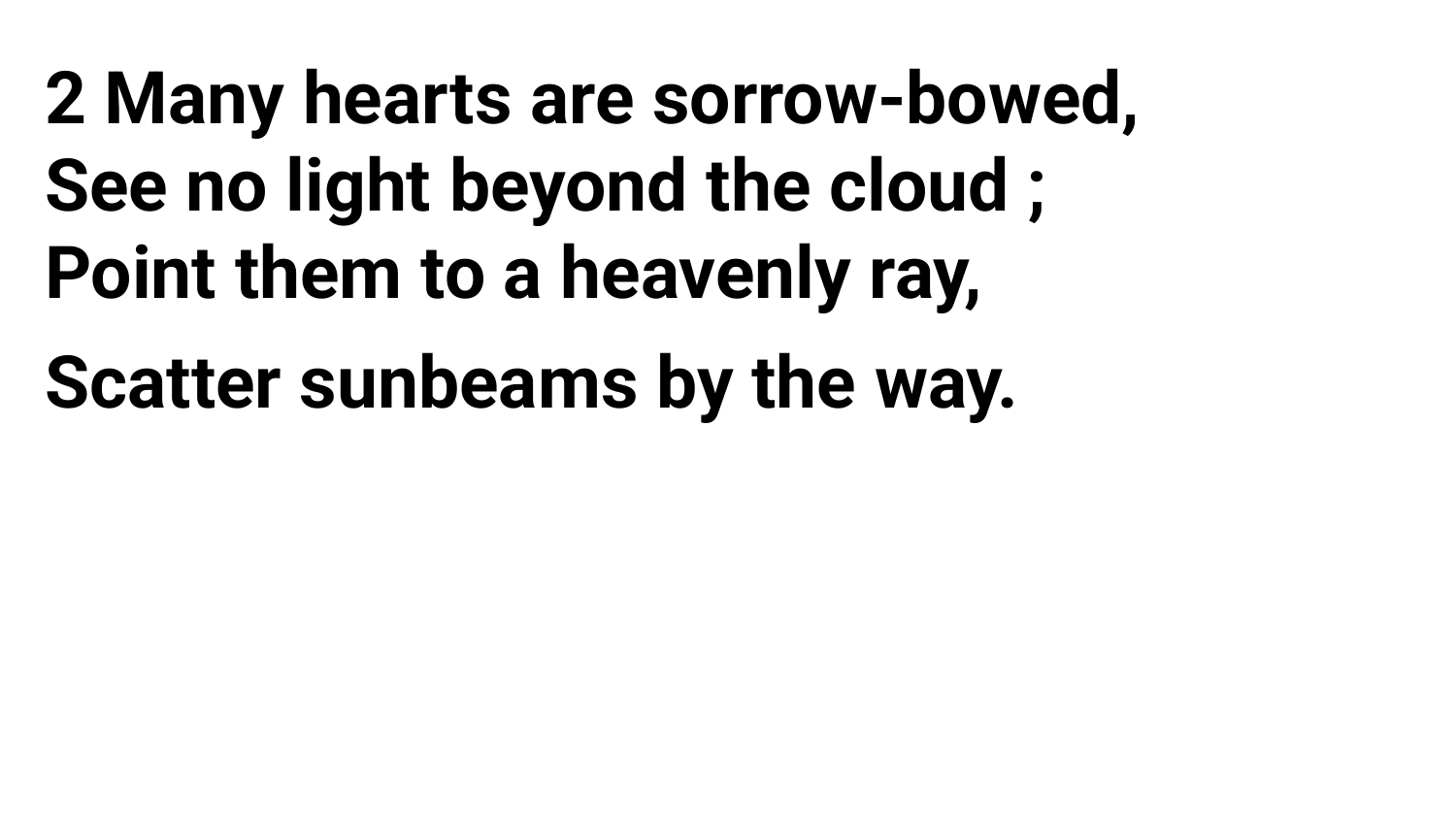

2 Many hearts are sorrow-bowed,
See no light beyond the cloud ;
Point them to a heavenly ray,
Scatter sunbeams by the way.